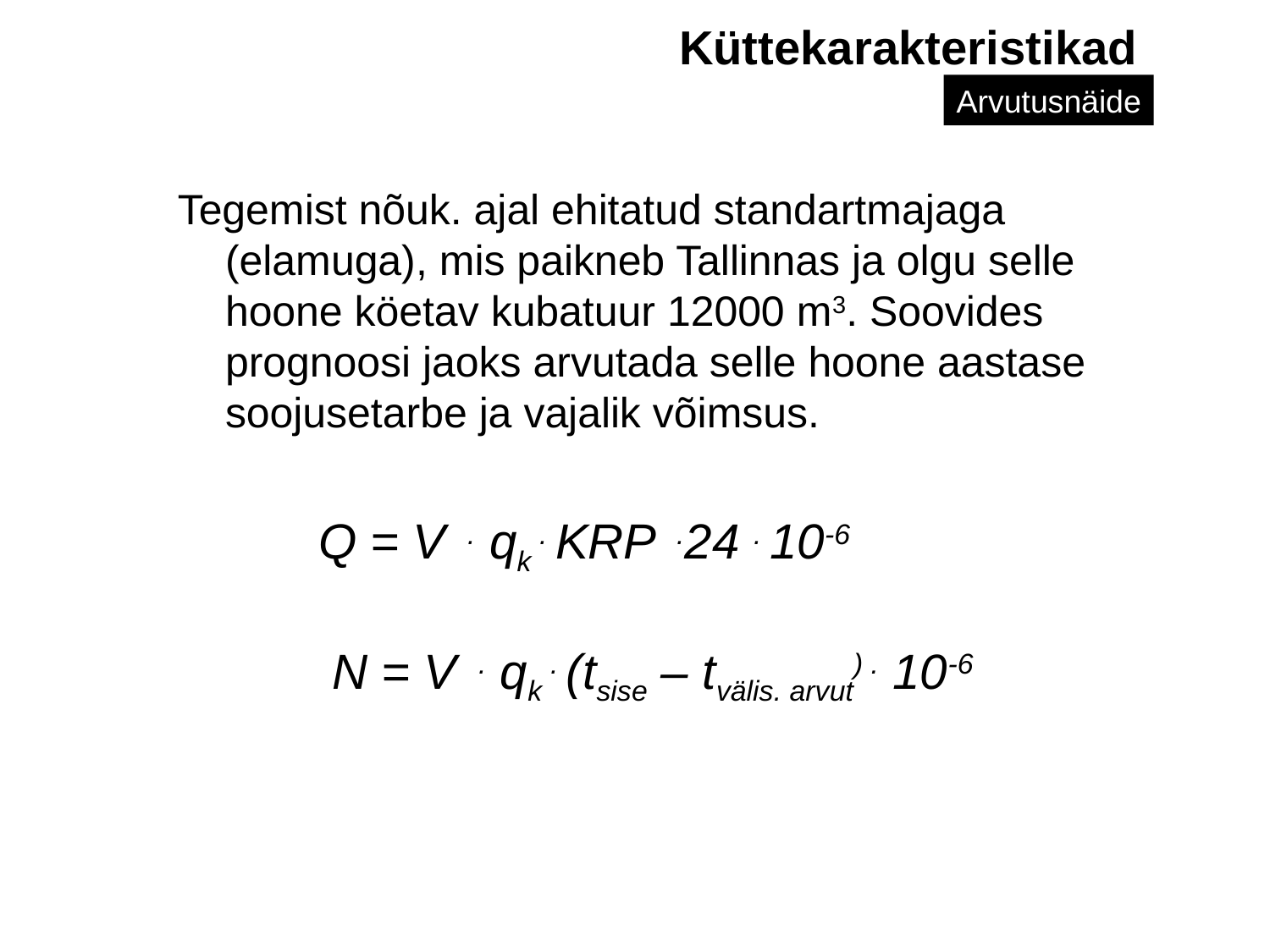

Küttekarakteristikad
Arvutusnäide
Tegemist nõuk. ajal ehitatud standartmajaga (elamuga), mis paikneb Tallinnas ja olgu selle hoone köetav kubatuur 12000 m3. Soovides prognoosi jaoks arvutada selle hoone aastase soojusetarbe ja vajalik võimsus.
Q = V  . qk . KRP  .24 . 10-6
N = V  . qk . (tsise – tvälis. arvut) . 10-6